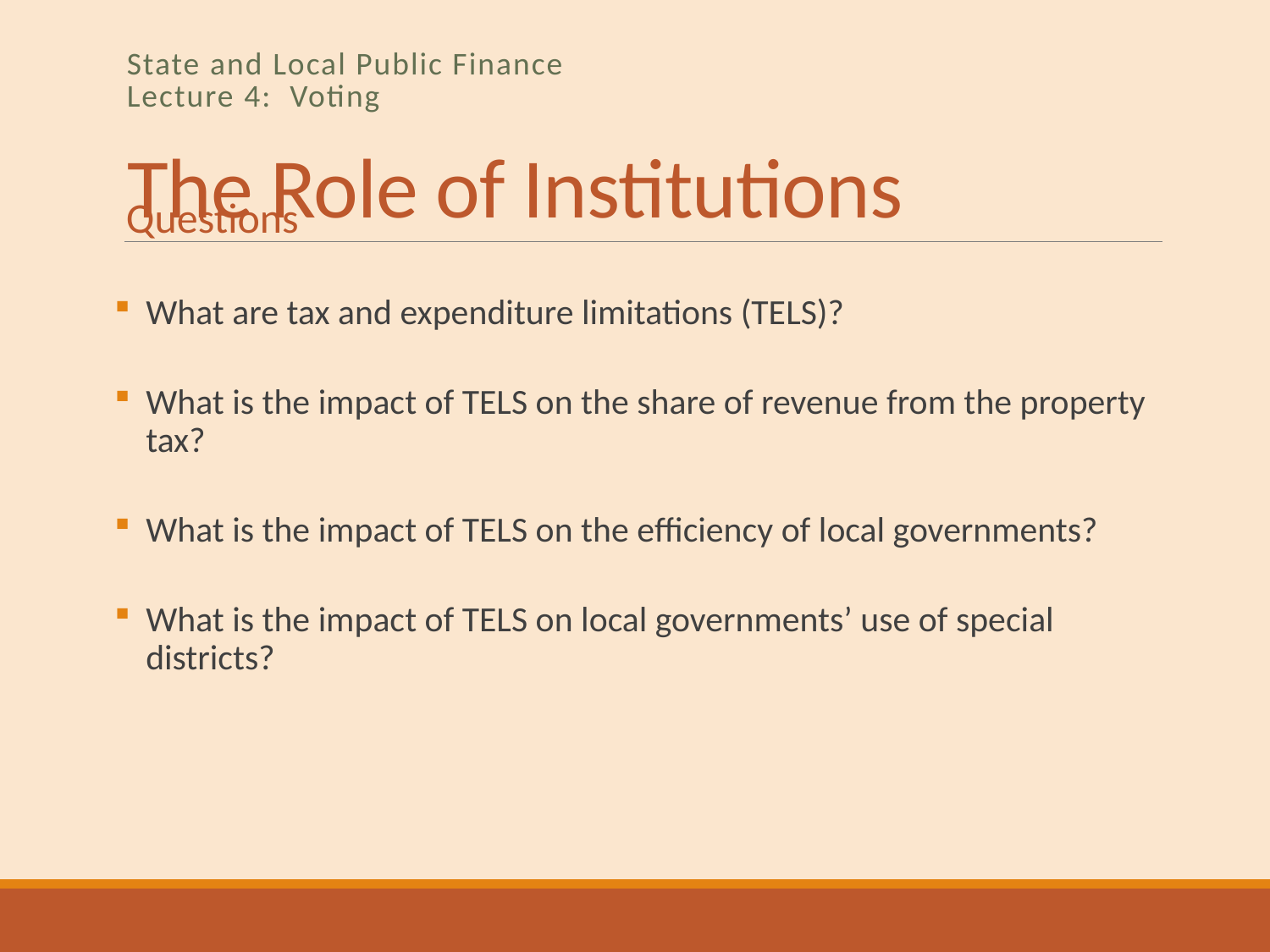

# The Role of Institutions
State and Local Public Finance
Lecture 4:  Voting
Questions
What are tax and expenditure limitations (TELS)?
What is the impact of TELS on the share of revenue from the property tax?
What is the impact of TELS on the efficiency of local governments?
What is the impact of TELS on local governments’ use of special districts?